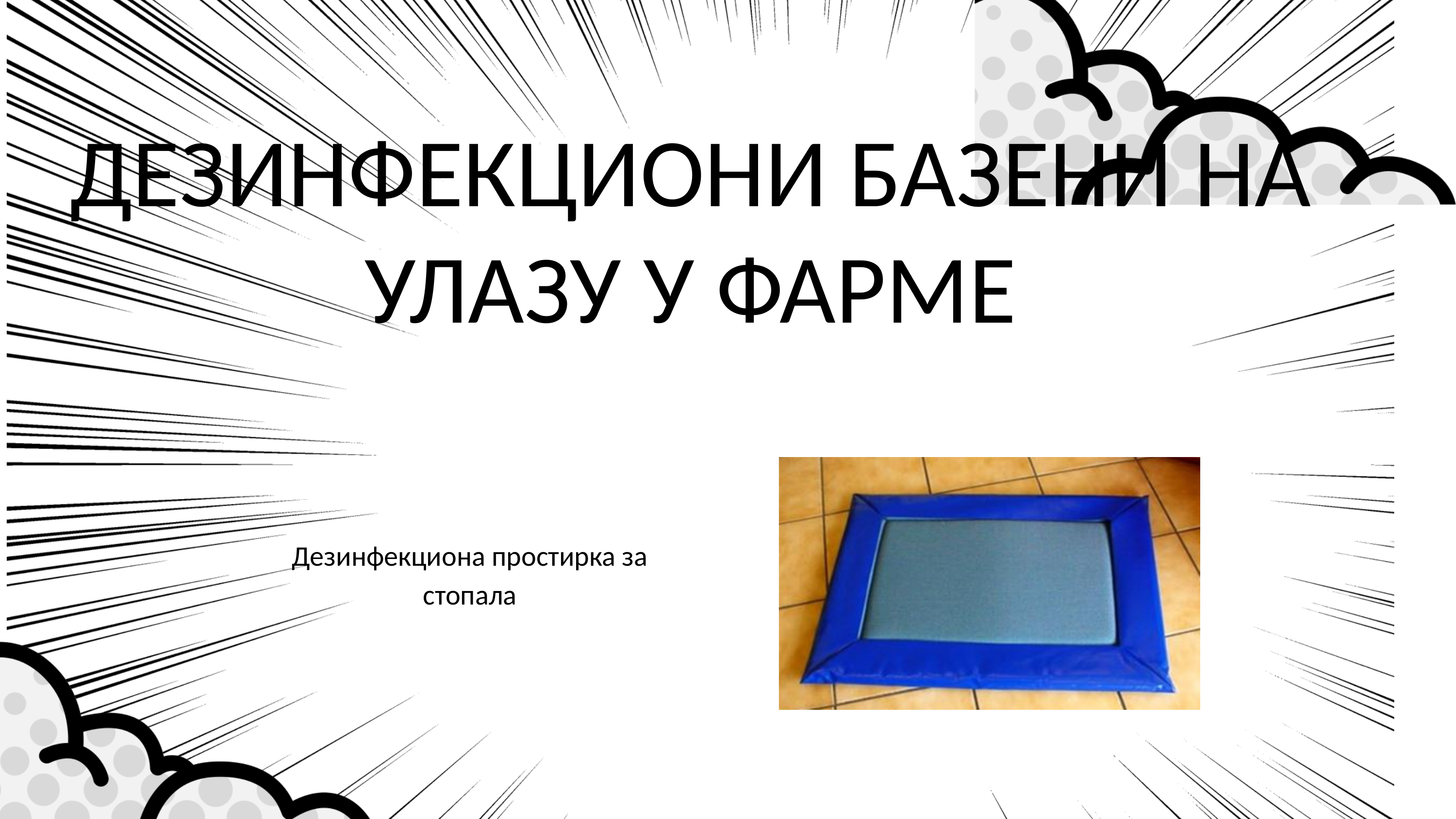

ДЕЗИНФЕКЦИОНИ БАЗЕНИ НА УЛАЗУ У ФАРМЕ

Дезинфекциона простирка за стопала